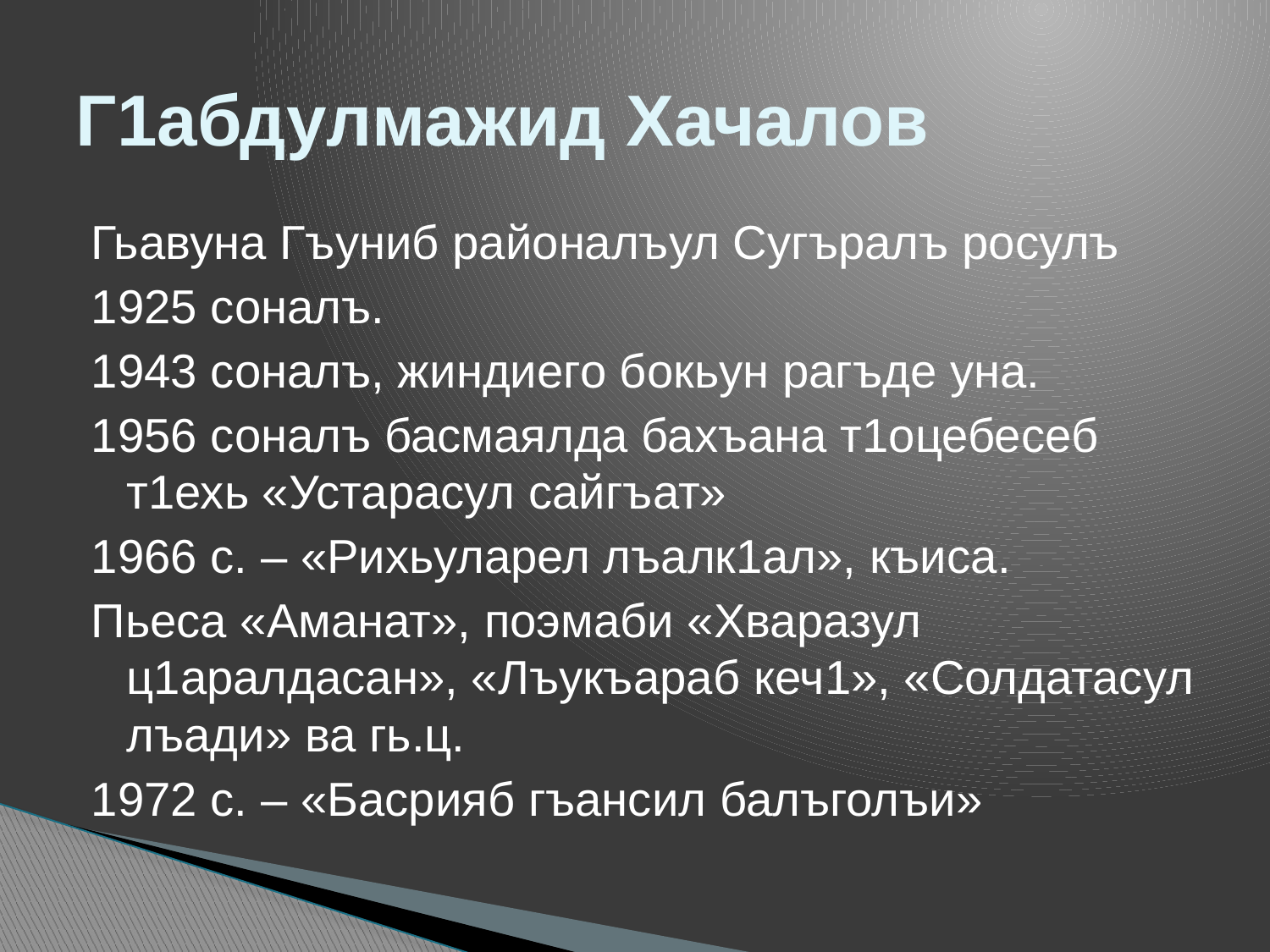

# Г1абдулмажид Хачалов
Гьавуна Гъуниб районалъул Сугъралъ росулъ
1925 соналъ.
1943 соналъ, жиндиего бокьун рагъде уна.
1956 соналъ басмаялда бахъана т1оцебесеб т1ехь «Устарасул сайгъат»
1966 с. – «Рихьуларел лъалк1ал», къиса.
Пьеса «Аманат», поэмаби «Хваразул ц1аралдасан», «Лъукъараб кеч1», «Солдатасул лъади» ва гь.ц.
1972 с. – «Басрияб гъансил балъголъи»